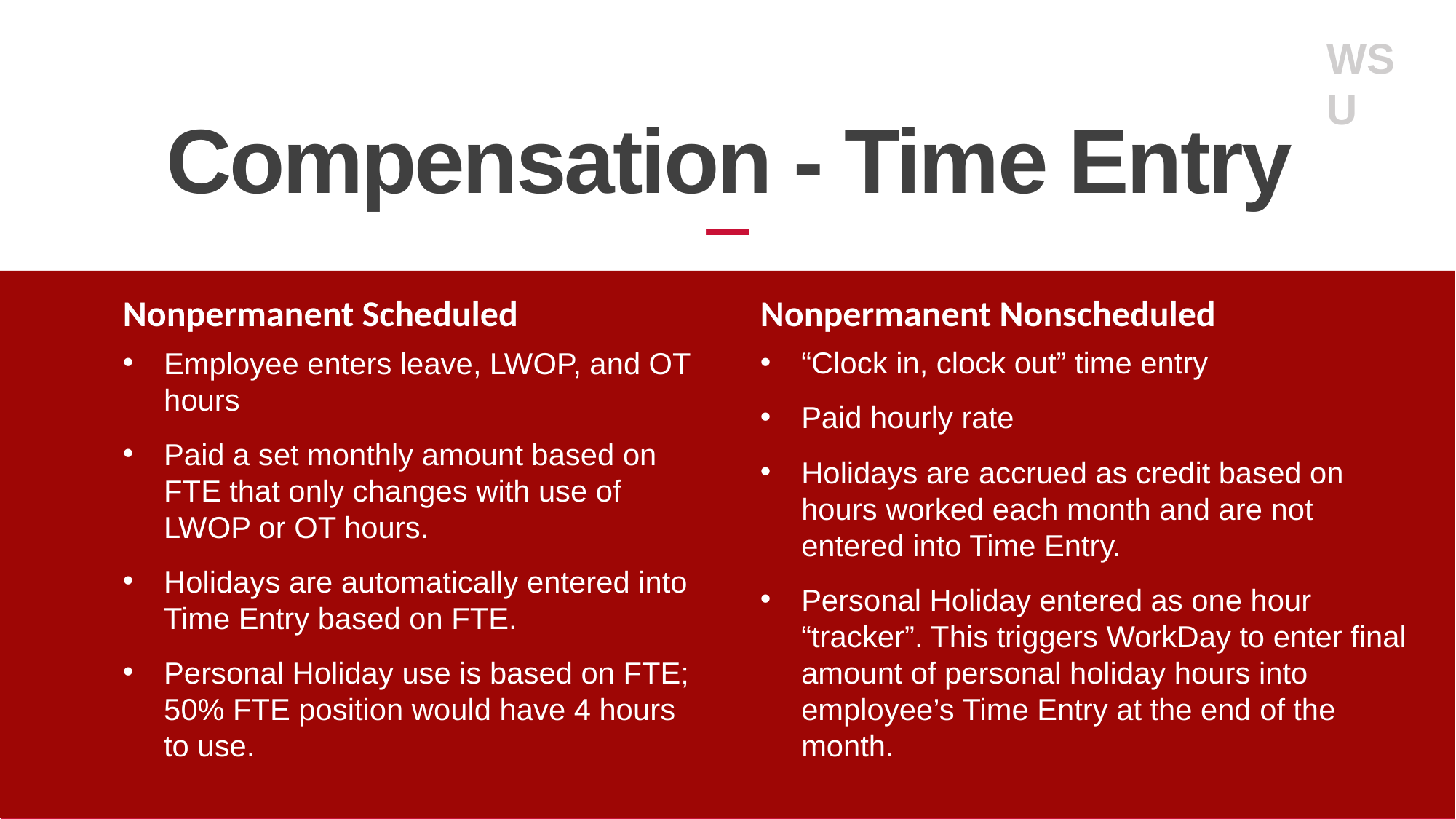

WSU
# Compensation - Time Entry

Nonpermanent Nonscheduled
“Clock in, clock out” time entry
Paid hourly rate
Holidays are accrued as credit based on hours worked each month and are not entered into Time Entry.
Personal Holiday entered as one hour “tracker”. This triggers WorkDay to enter final amount of personal holiday hours into employee’s Time Entry at the end of the month.
Nonpermanent Scheduled
Employee enters leave, LWOP, and OT hours
Paid a set monthly amount based on FTE that only changes with use of LWOP or OT hours.
Holidays are automatically entered into Time Entry based on FTE.
Personal Holiday use is based on FTE; 50% FTE position would have 4 hours to use.